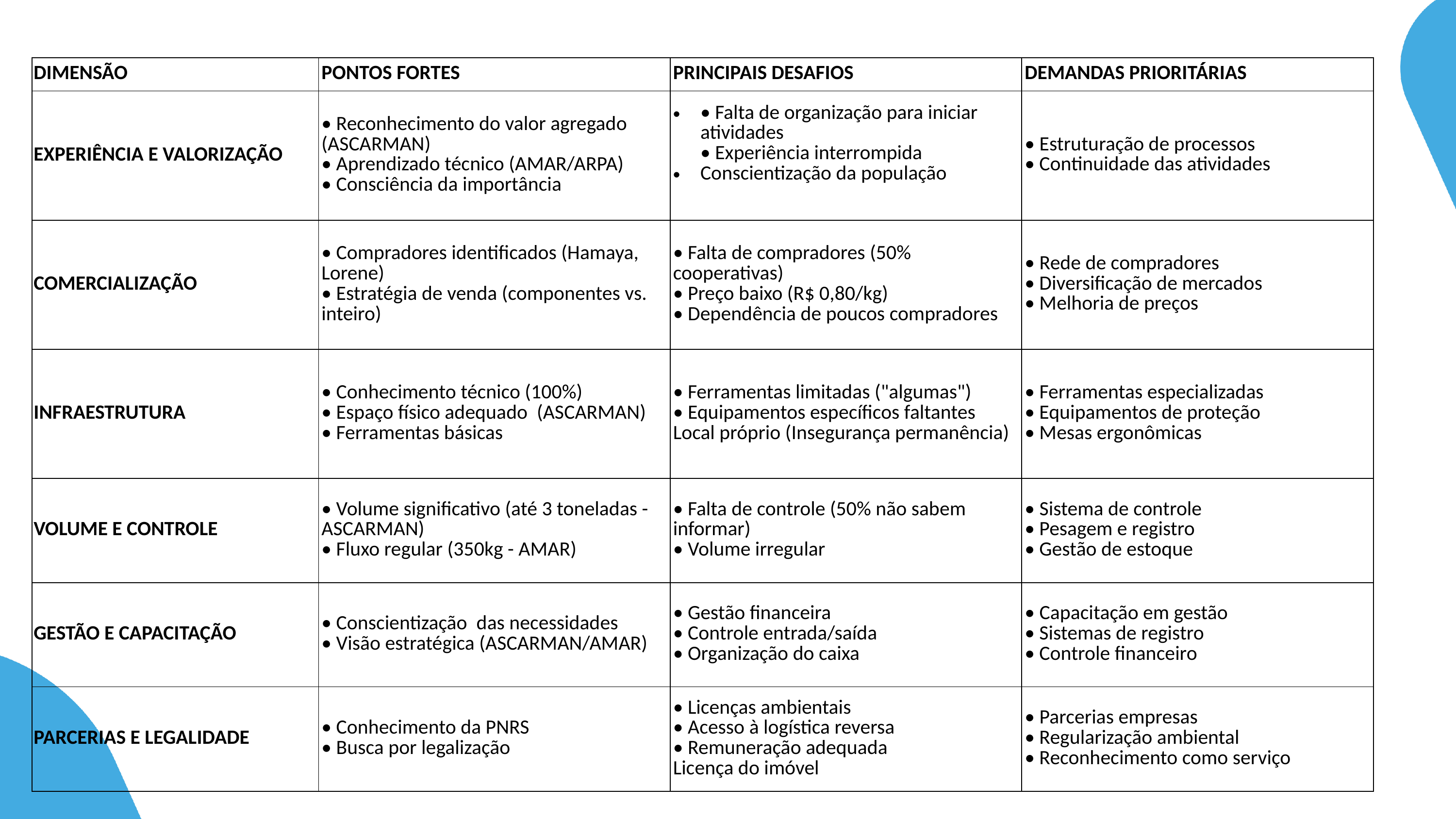

| DIMENSÃO | PONTOS FORTES | PRINCIPAIS DESAFIOS | DEMANDAS PRIORITÁRIAS |
| --- | --- | --- | --- |
| EXPERIÊNCIA E VALORIZAÇÃO | • Reconhecimento do valor agregado (ASCARMAN) • Aprendizado técnico (AMAR/ARPA) • Consciência da importância | • Falta de organização para iniciar atividades • Experiência interrompida Conscientização da população | • Estruturação de processos • Continuidade das atividades |
| COMERCIALIZAÇÃO | • Compradores identificados (Hamaya, Lorene) • Estratégia de venda (componentes vs. inteiro) | • Falta de compradores (50% cooperativas) • Preço baixo (R$ 0,80/kg) • Dependência de poucos compradores | • Rede de compradores • Diversificação de mercados • Melhoria de preços |
| INFRAESTRUTURA | • Conhecimento técnico (100%) • Espaço físico adequado (ASCARMAN) • Ferramentas básicas | • Ferramentas limitadas ("algumas") • Equipamentos específicos faltantes Local próprio (Insegurança permanência) | • Ferramentas especializadas • Equipamentos de proteção • Mesas ergonômicas |
| VOLUME E CONTROLE | • Volume significativo (até 3 toneladas - ASCARMAN) • Fluxo regular (350kg - AMAR) | • Falta de controle (50% não sabem informar) • Volume irregular | • Sistema de controle • Pesagem e registro • Gestão de estoque |
| GESTÃO E CAPACITAÇÃO | • Conscientização das necessidades • Visão estratégica (ASCARMAN/AMAR) | • Gestão financeira • Controle entrada/saída • Organização do caixa | • Capacitação em gestão • Sistemas de registro • Controle financeiro |
| PARCERIAS E LEGALIDADE | • Conhecimento da PNRS • Busca por legalização | • Licenças ambientais • Acesso à logística reversa • Remuneração adequada Licença do imóvel | • Parcerias empresas • Regularização ambiental • Reconhecimento como serviço |